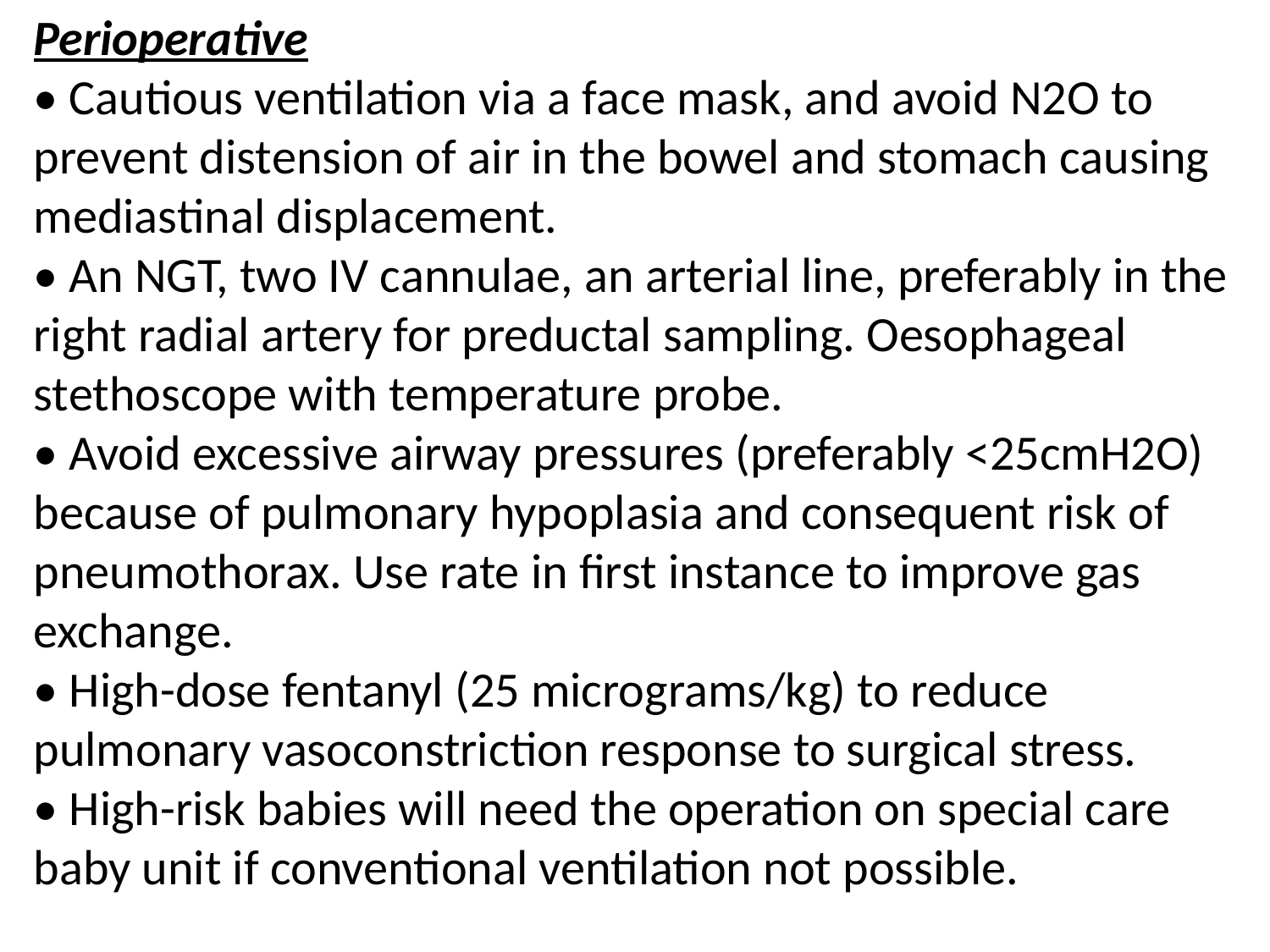

Perioperative
• Cautious ventilation via a face mask, and avoid N2O to prevent distension of air in the bowel and stomach causing mediastinal displacement.
• An NGT, two IV cannulae, an arterial line, preferably in the right radial artery for preductal sampling. Oesophageal stethoscope with temperature probe.
• Avoid excessive airway pressures (preferably <25cmH2O) because of pulmonary hypoplasia and consequent risk of pneumothorax. Use rate in first instance to improve gas exchange.
• High-dose fentanyl (25 micrograms/kg) to reduce pulmonary vasoconstriction response to surgical stress.
• High-risk babies will need the operation on special care baby unit if conventional ventilation not possible.